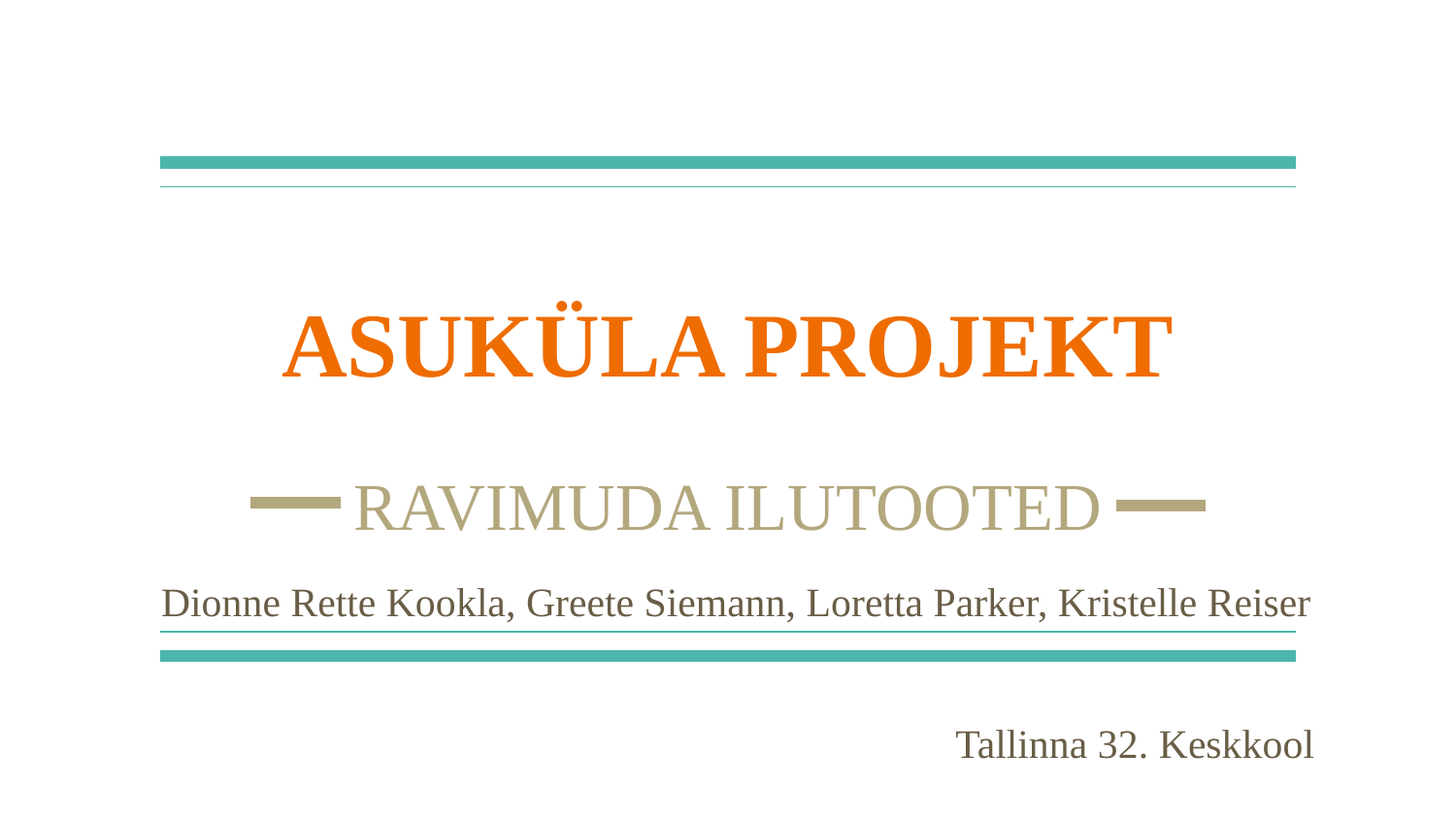

# ASUKÜLA PROJEKT
RAVIMUDA ILUTOOTED
Dionne Rette Kookla, Greete Siemann, Loretta Parker, Kristelle Reiser
Tallinna 32. Keskkool